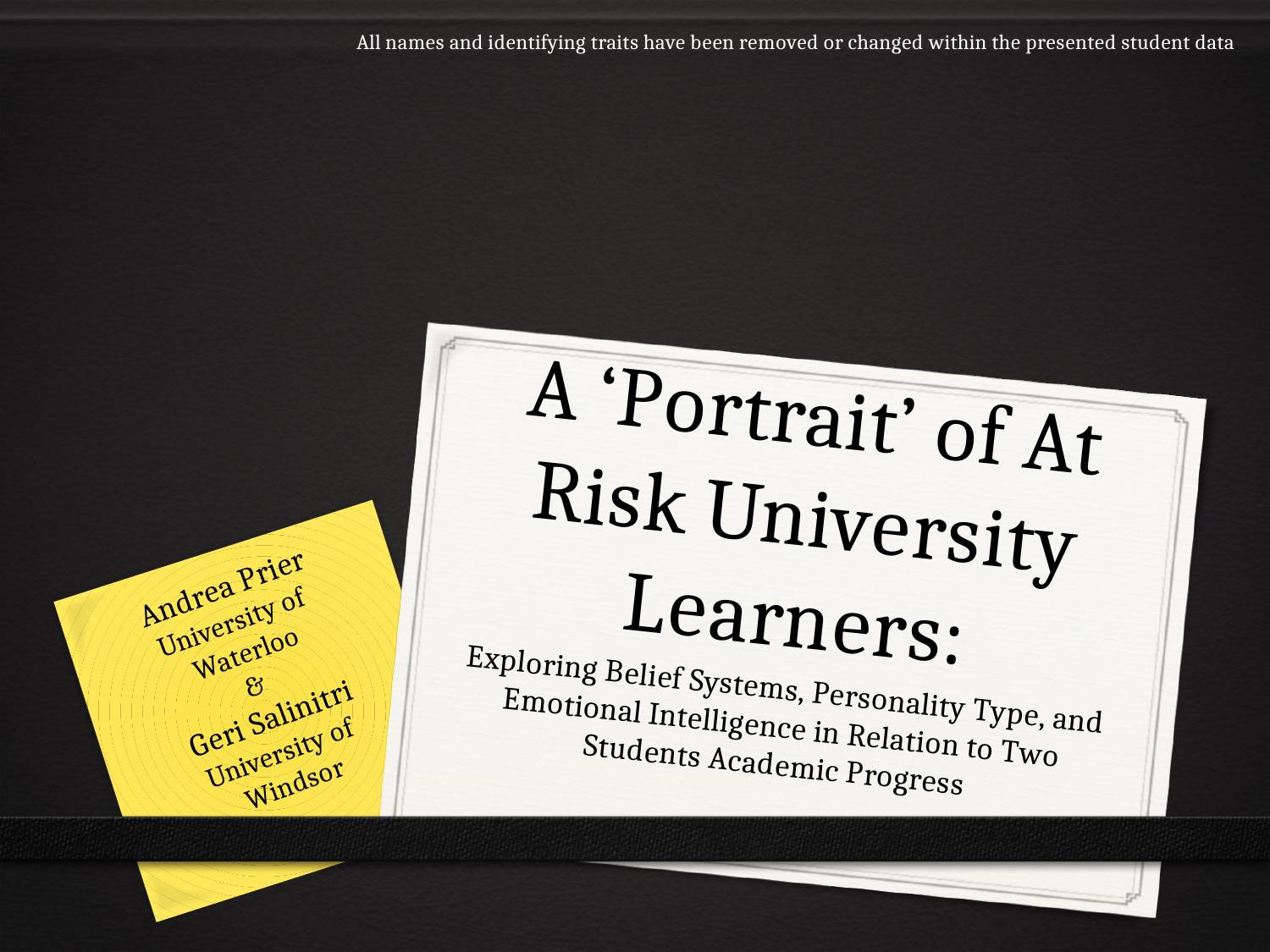

All names and identifying traits have been removed or changed within the presented student data
# A ‘Portrait’ of At Risk University Learners:
Andrea Prier
University of
Waterloo
&
Geri Salinitri
University of
Windsor
Exploring Belief Systems, Personality Type, and Emotional Intelligence in Relation to Two Students Academic Progress